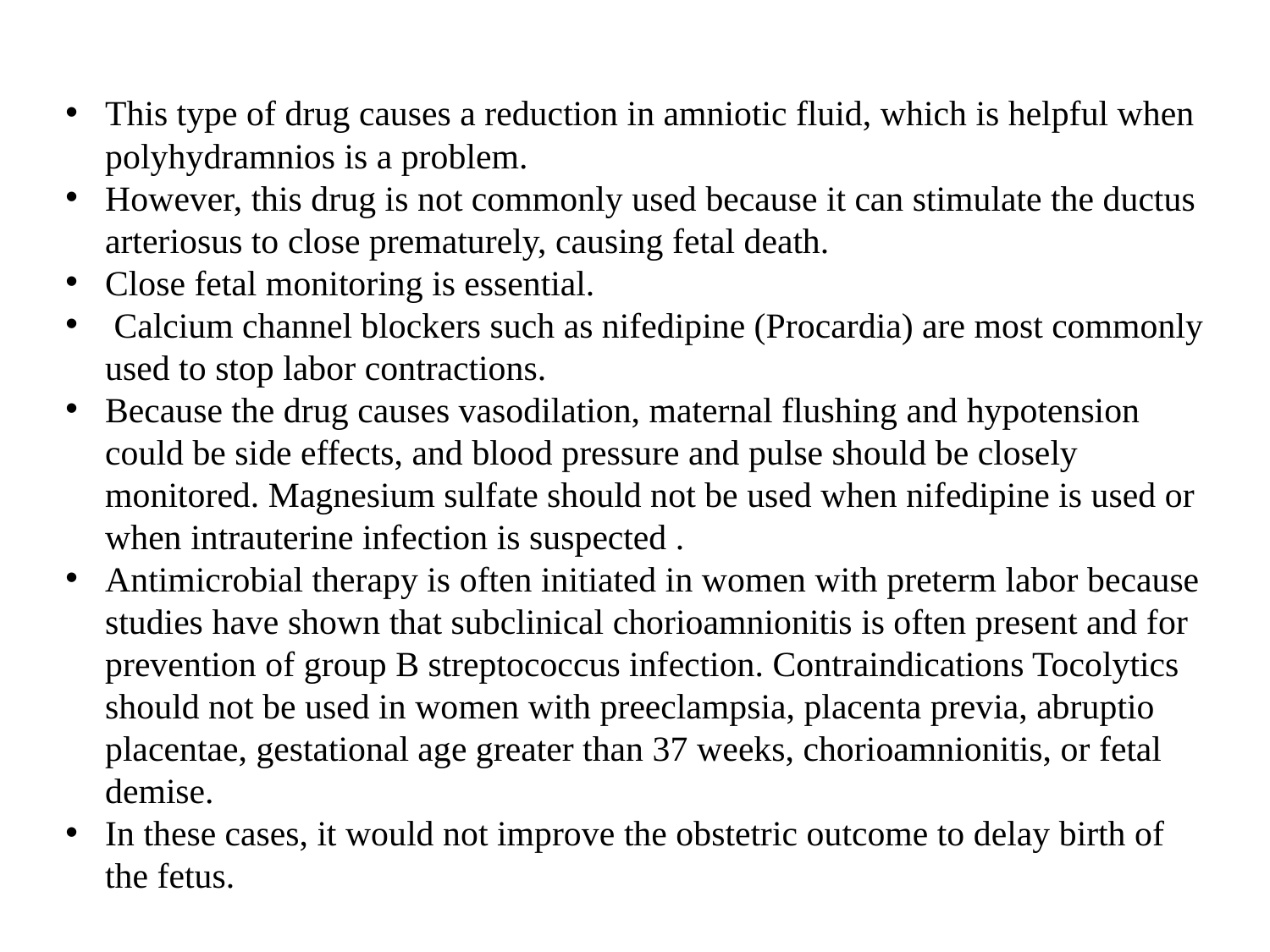

This type of drug causes a reduction in amniotic fluid, which is helpful when polyhydramnios is a problem.
However, this drug is not commonly used because it can stimulate the ductus arteriosus to close prematurely, causing fetal death.
Close fetal monitoring is essential.
 Calcium channel blockers such as nifedipine (Procardia) are most commonly used to stop labor contractions.
Because the drug causes vasodilation, maternal flushing and hypotension could be side effects, and blood pressure and pulse should be closely monitored. Magnesium sulfate should not be used when nifedipine is used or when intrauterine infection is suspected .
Antimicrobial therapy is often initiated in women with preterm labor because studies have shown that subclinical chorioamnionitis is often present and for prevention of group B streptococcus infection. Contraindications Tocolytics should not be used in women with preeclampsia, placenta previa, abruptio placentae, gestational age greater than 37 weeks, chorioamnionitis, or fetal demise.
In these cases, it would not improve the obstetric outcome to delay birth of the fetus.